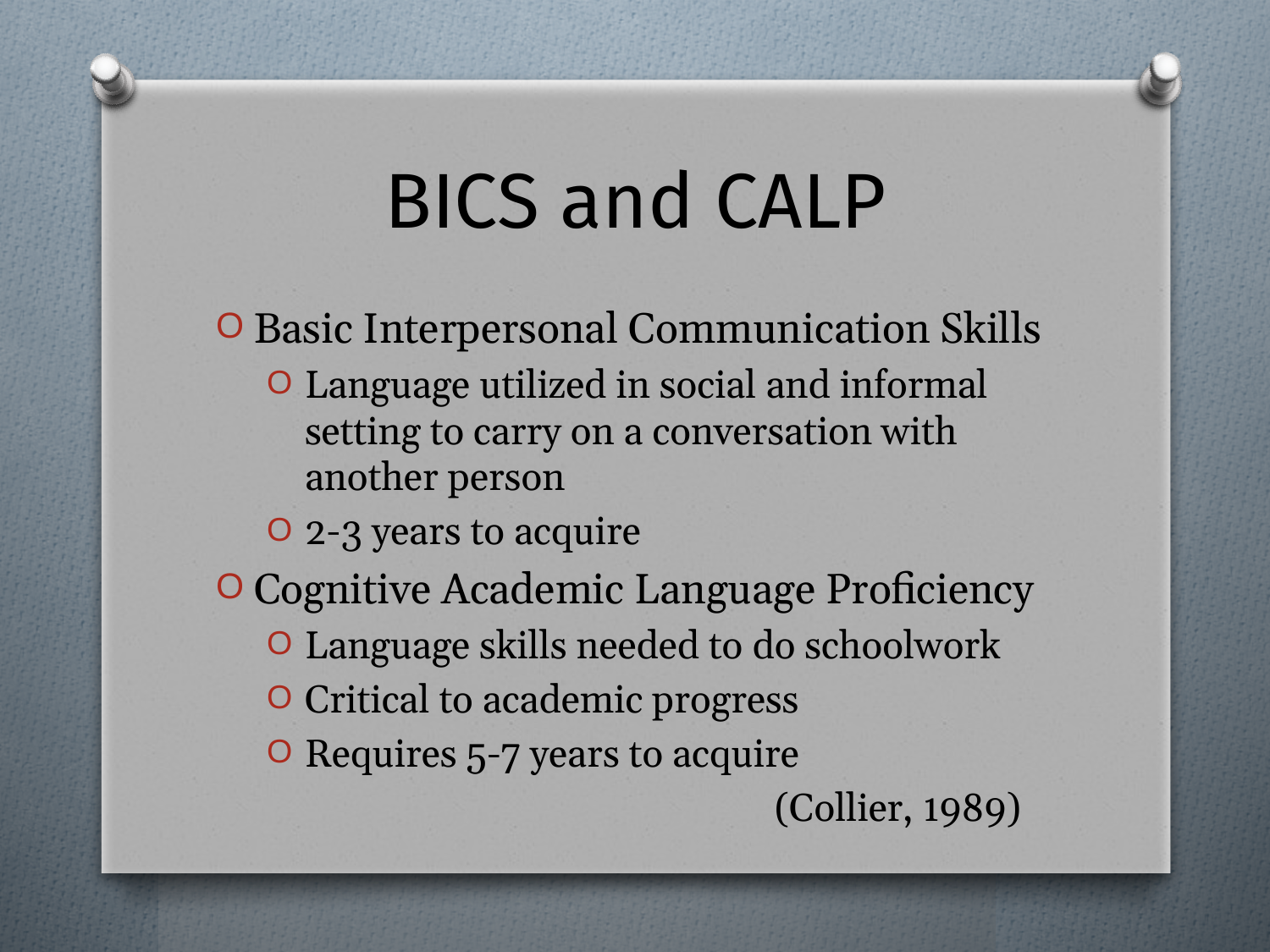

# BICS and CALP
Basic Interpersonal Communication Skills
Language utilized in social and informal setting to carry on a conversation with another person
2-3 years to acquire
Cognitive Academic Language Proficiency
Language skills needed to do schoolwork
Critical to academic progress
Requires 5-7 years to acquire
				(Collier, 1989)